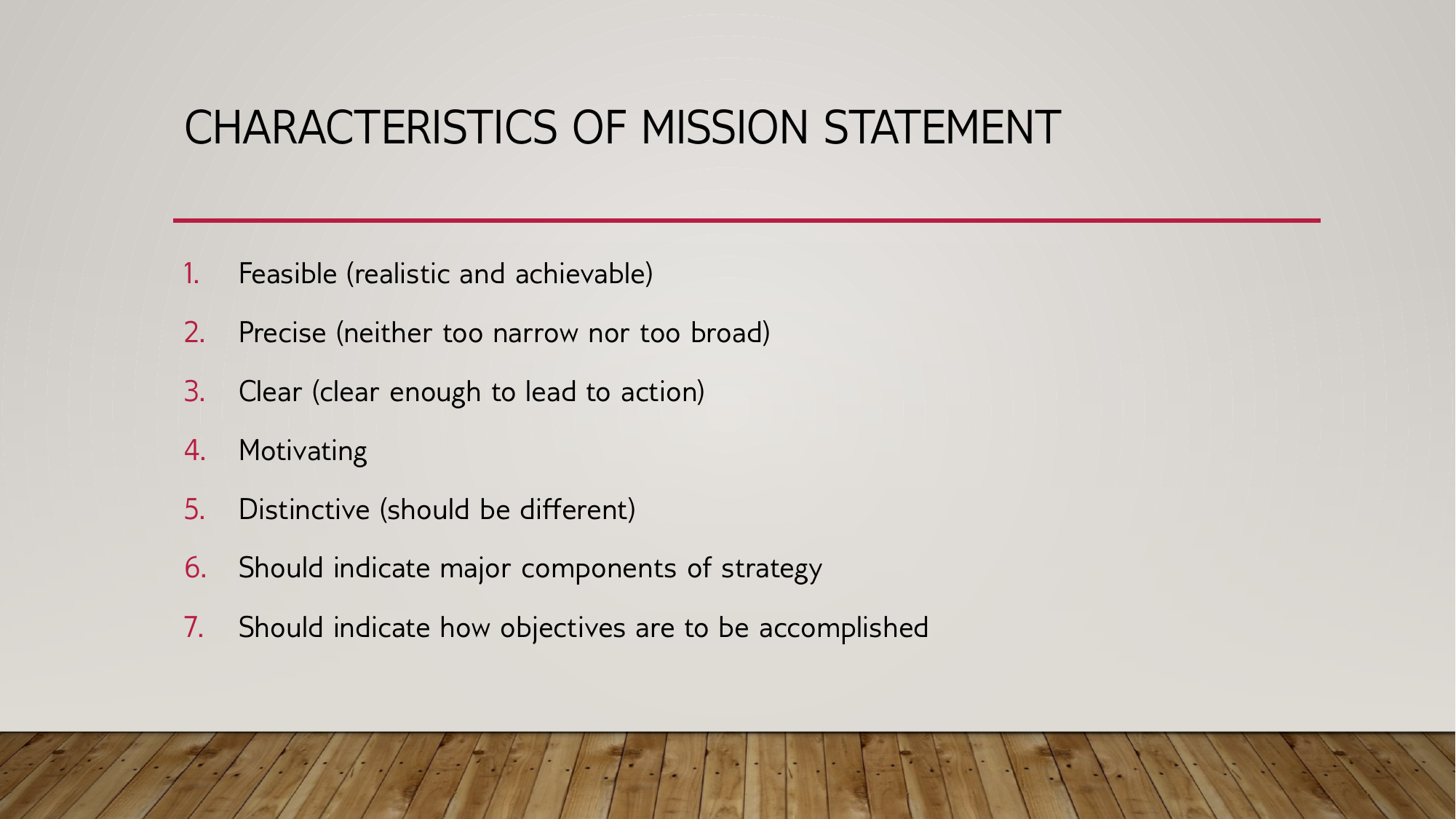

# Characteristics of mission statement
Feasible (realistic and achievable)
Precise (neither too narrow nor too broad)
Clear (clear enough to lead to action)
Motivating
Distinctive (should be different)
Should indicate major components of strategy
Should indicate how objectives are to be accomplished